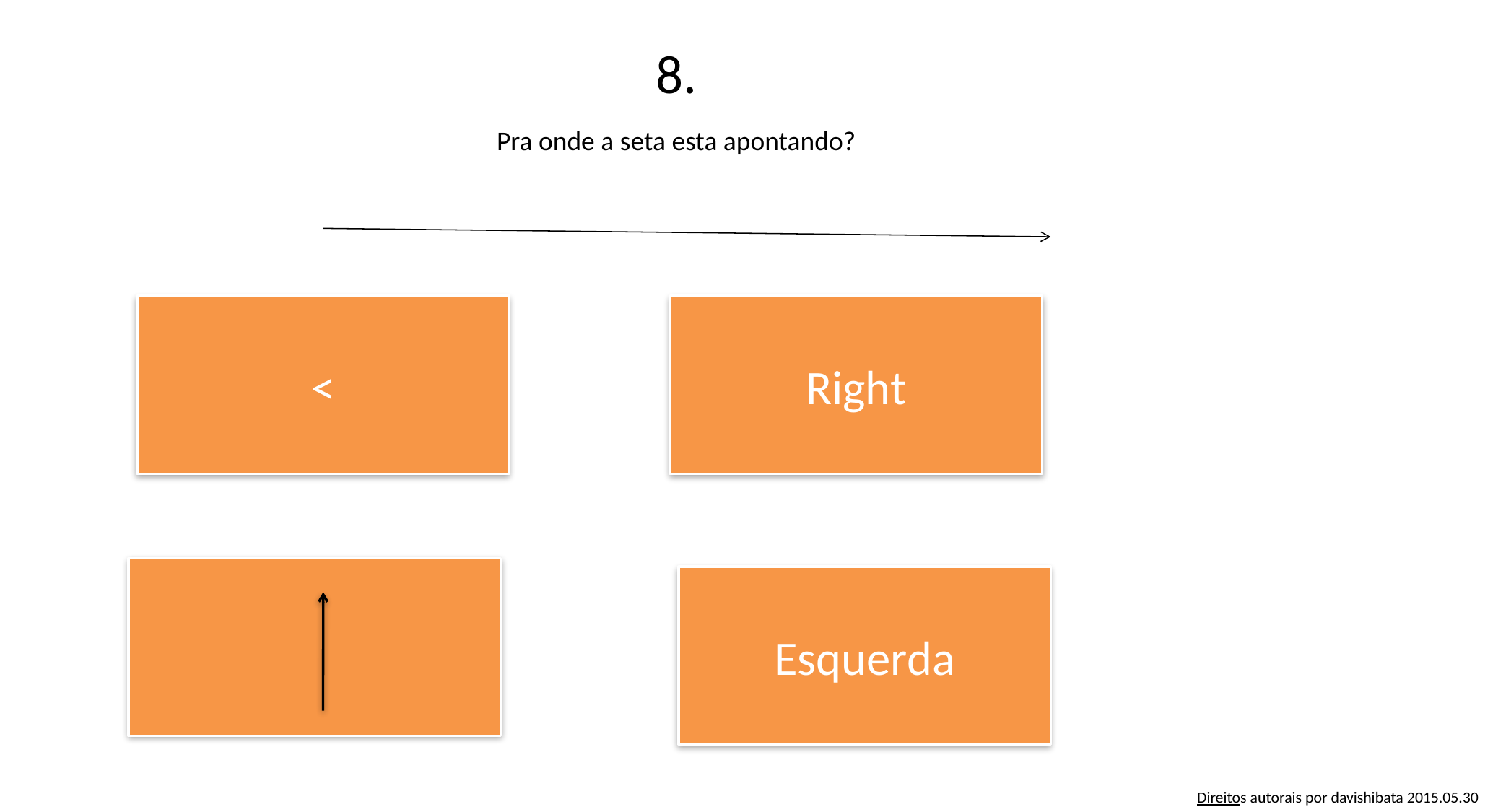

8.
Pra onde a seta esta apontando?
<
Right

Esquerda
Direitos autorais por davishibata 2015.05.30